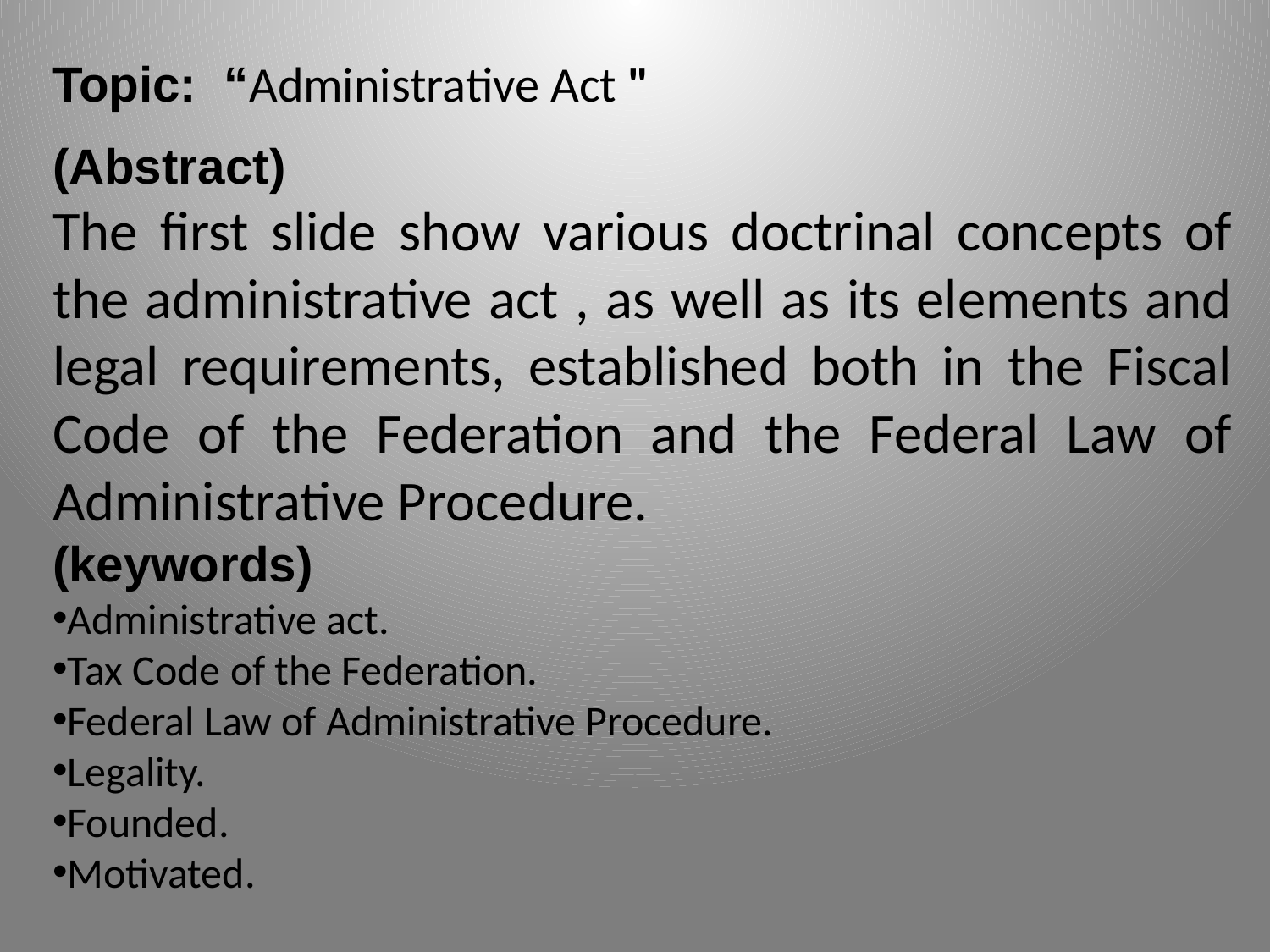

Topic:  “Administrative Act "

(Abstract)
The first slide show various doctrinal concepts of the administrative act , as well as its elements and legal requirements, established both in the Fiscal Code of the Federation and the Federal Law of Administrative Procedure.
(keywords)
Administrative act.
Tax Code of the Federation.
Federal Law of Administrative Procedure.
Legality.
Founded.
Motivated.